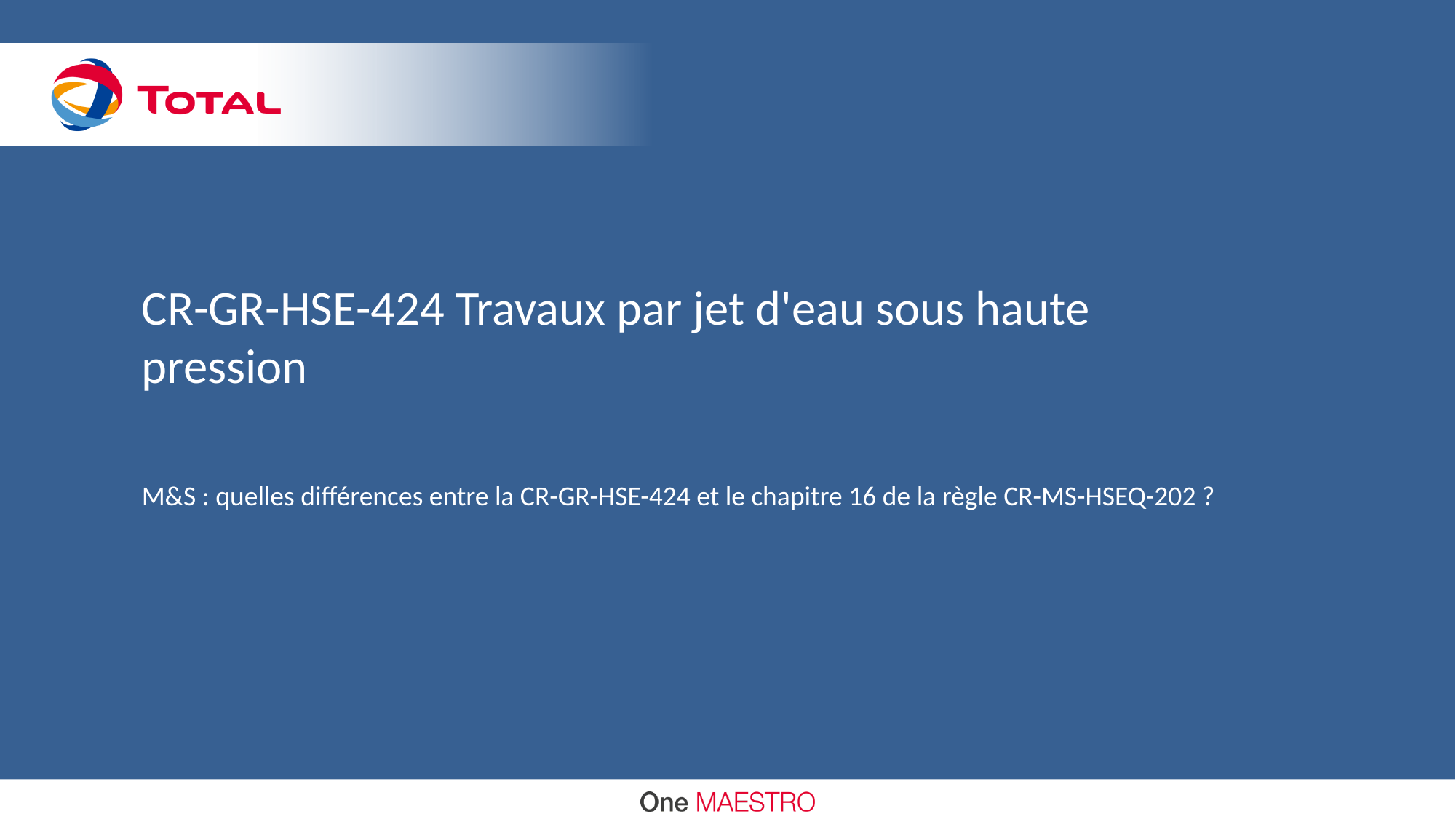

# CR-GR-HSE-424 Travaux par jet d'eau sous haute pression

M&S : quelles différences entre la CR-GR-HSE-424 et le chapitre 16 de la règle CR-MS-HSEQ-202 ?